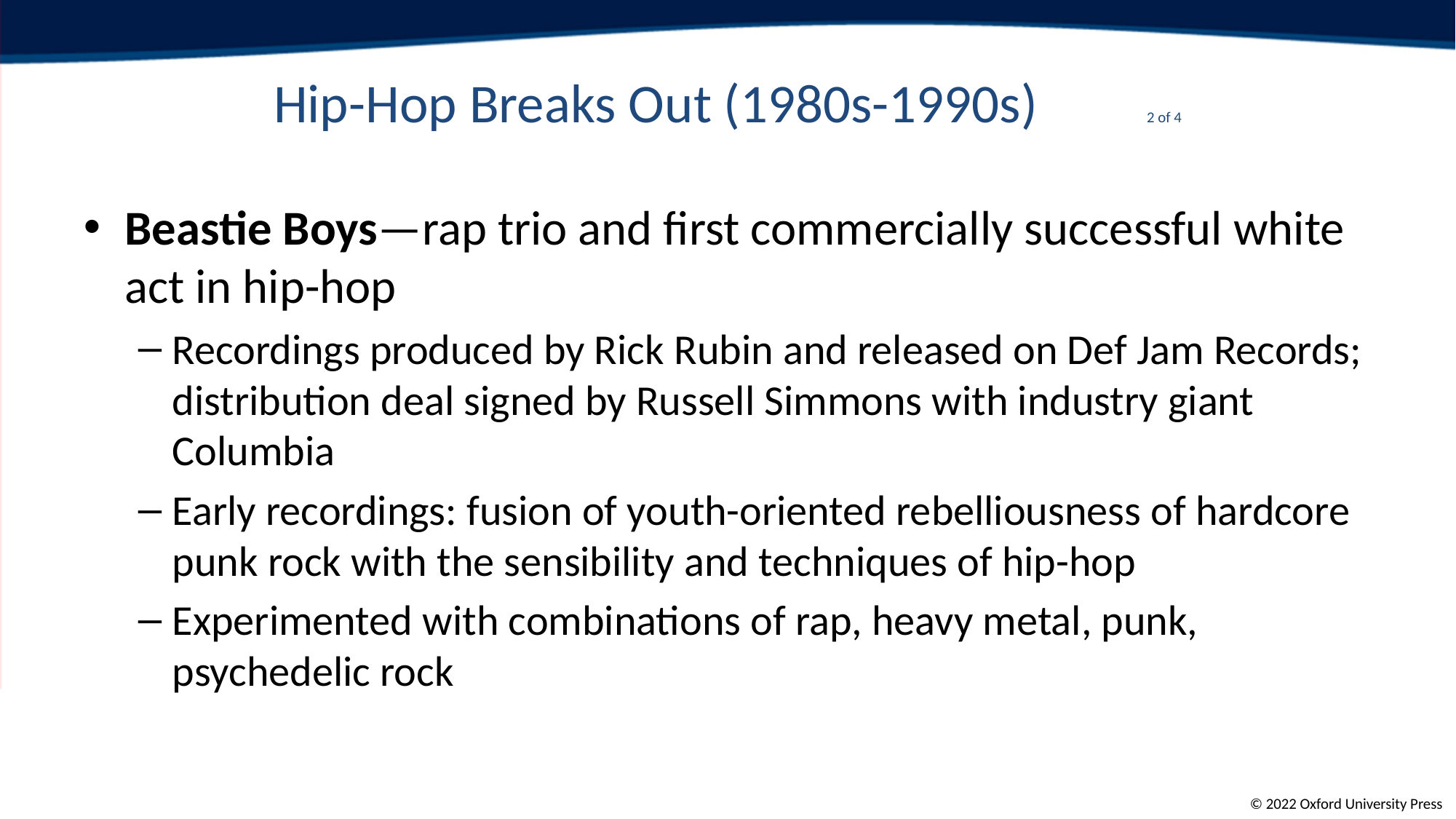

# Hip-Hop Breaks Out (1980s-1990s)	2 of 4
Beastie Boys—rap trio and first commercially successful white act in hip-hop
Recordings produced by Rick Rubin and released on Def Jam Records; distribution deal signed by Russell Simmons with industry giant Columbia
Early recordings: fusion of youth-oriented rebelliousness of hardcore punk rock with the sensibility and techniques of hip-hop
Experimented with combinations of rap, heavy metal, punk, psychedelic rock